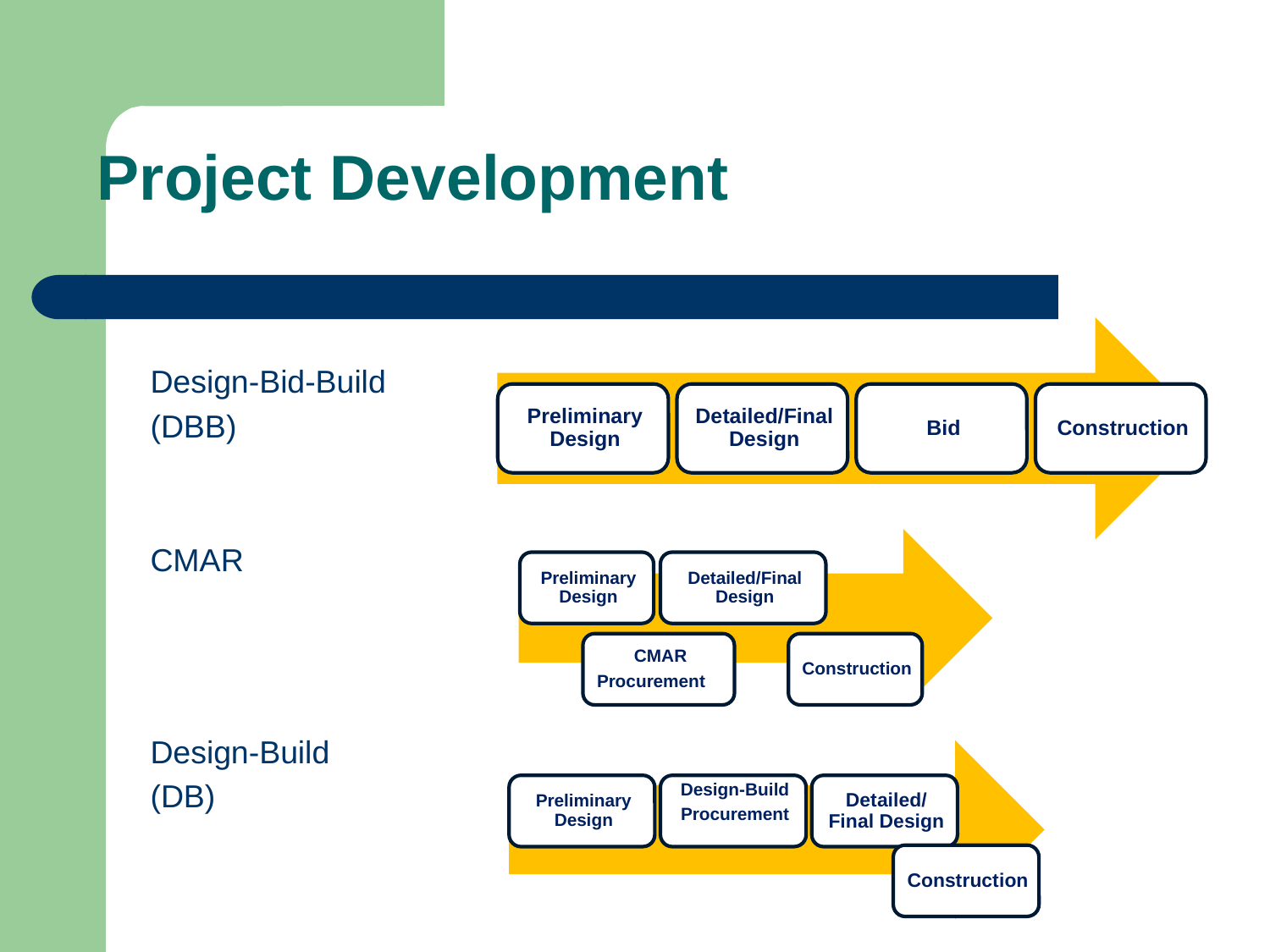

# Project Development

Design-Bid-Build
(DBB)

CMAR

Design-Build
(DB)

Preliminary Design
Detailed/Final Design
Bid
Construction
Preliminary Design
CMAR
Procurement
Detailed/Final Design
Construction
Preliminary Design
Design-Build
Procurement
Detailed/Final Design
Construction